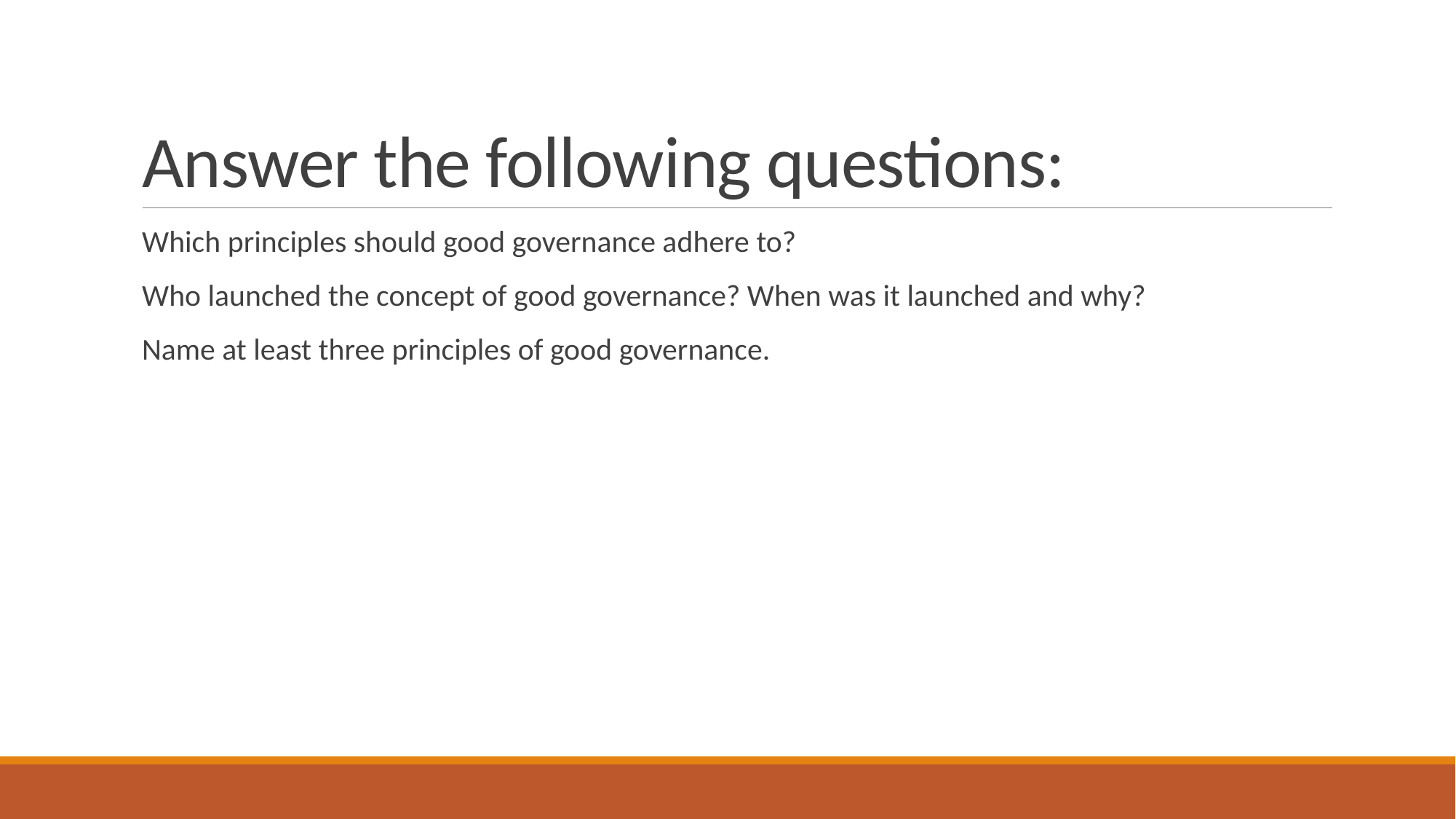

# Answer the following questions:
Which principles should good governance adhere to?
Who launched the concept of good governance? When was it launched and why?
Name at least three principles of good governance.